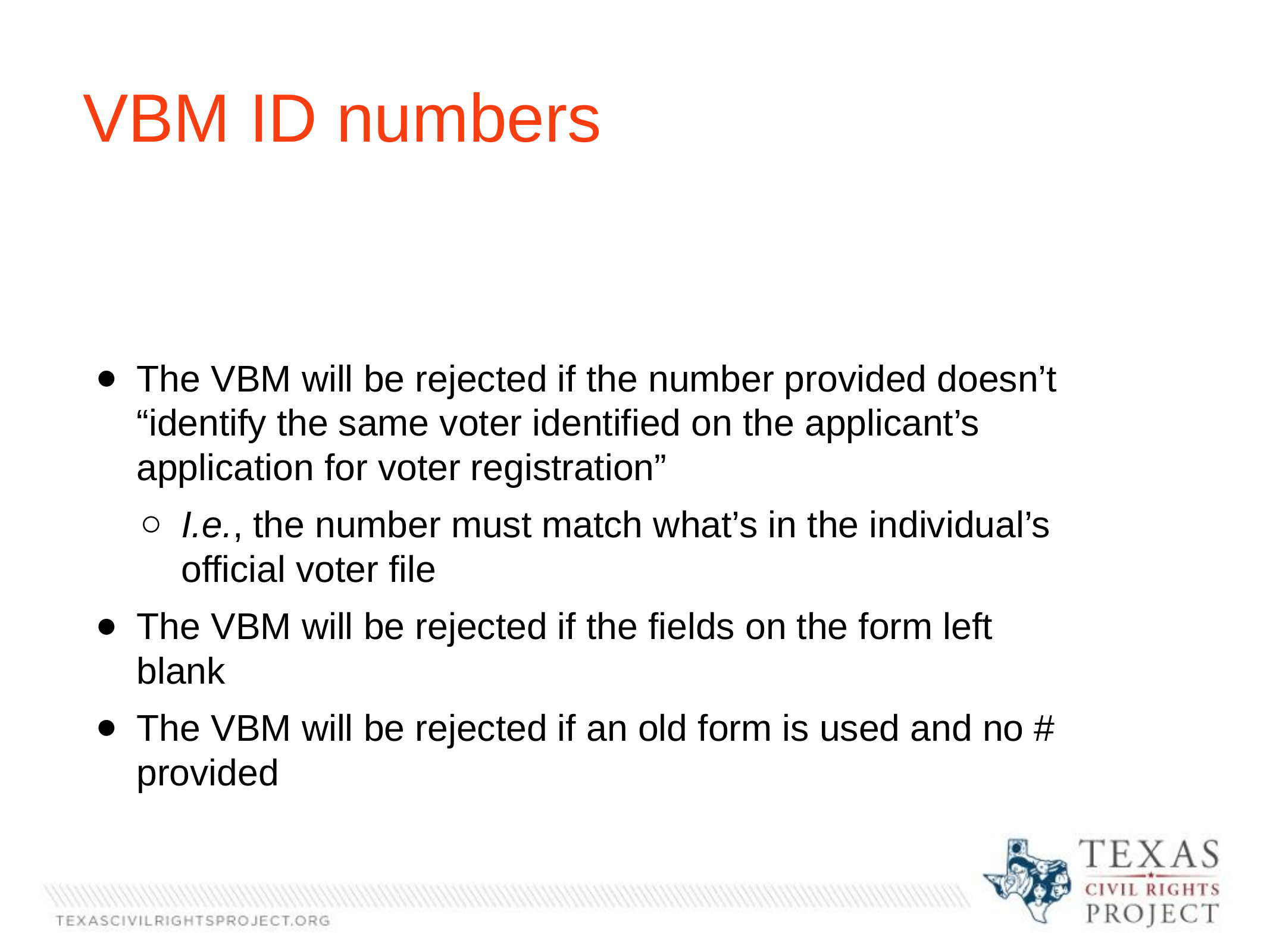

VBM ID numbers

The VBM will be rejected if the number provided doesn’t “identify the same voter identified on the applicant’s application for voter registration”
I.e., the number must match what’s in the individual’s official voter file
The VBM will be rejected if the fields on the form left blank
The VBM will be rejected if an old form is used and no # provided